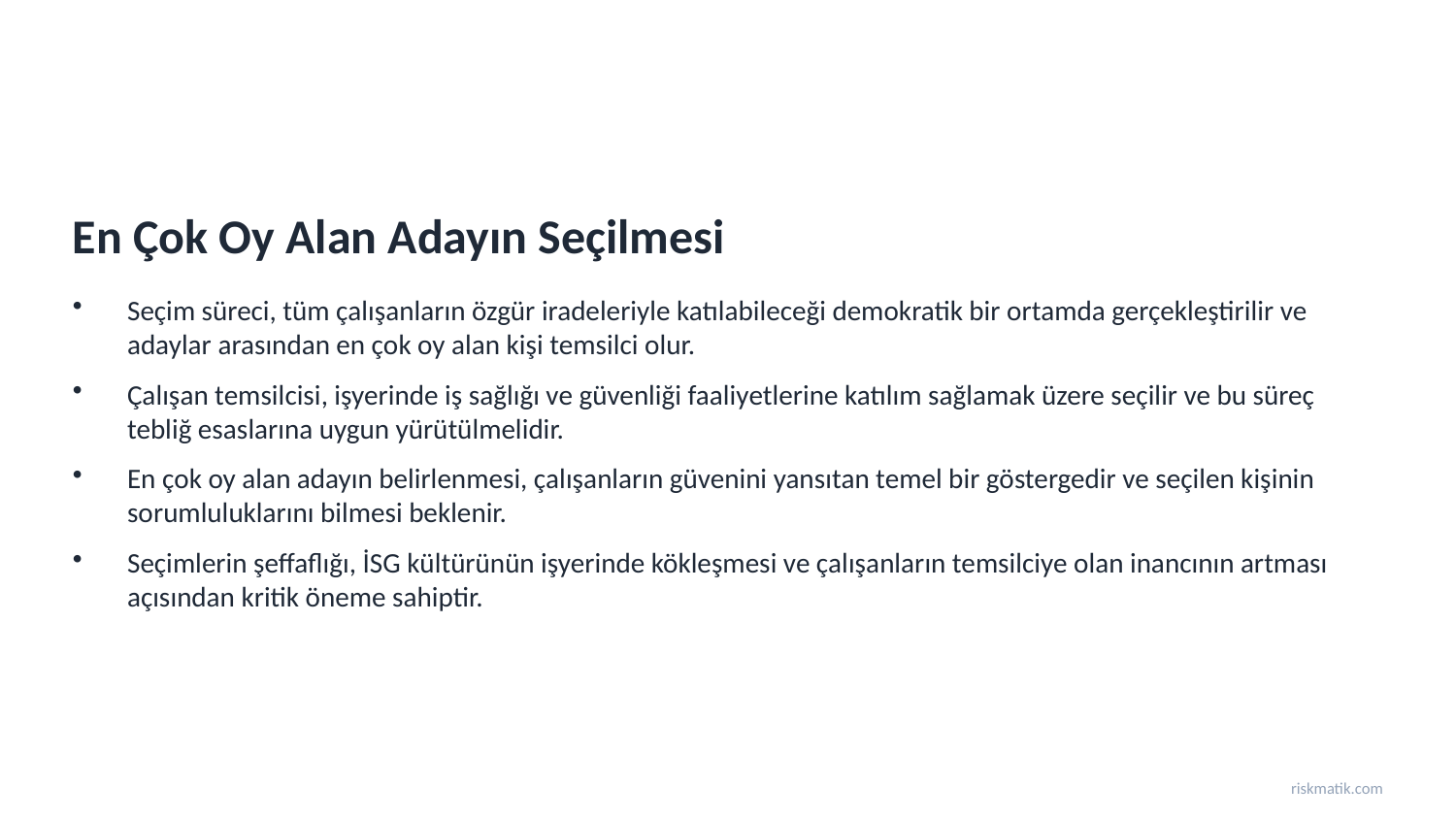

En Çok Oy Alan Adayın Seçilmesi
Seçim süreci, tüm çalışanların özgür iradeleriyle katılabileceği demokratik bir ortamda gerçekleştirilir ve adaylar arasından en çok oy alan kişi temsilci olur.
Çalışan temsilcisi, işyerinde iş sağlığı ve güvenliği faaliyetlerine katılım sağlamak üzere seçilir ve bu süreç tebliğ esaslarına uygun yürütülmelidir.
En çok oy alan adayın belirlenmesi, çalışanların güvenini yansıtan temel bir göstergedir ve seçilen kişinin sorumluluklarını bilmesi beklenir.
Seçimlerin şeffaflığı, İSG kültürünün işyerinde kökleşmesi ve çalışanların temsilciye olan inancının artması açısından kritik öneme sahiptir.
riskmatik.com